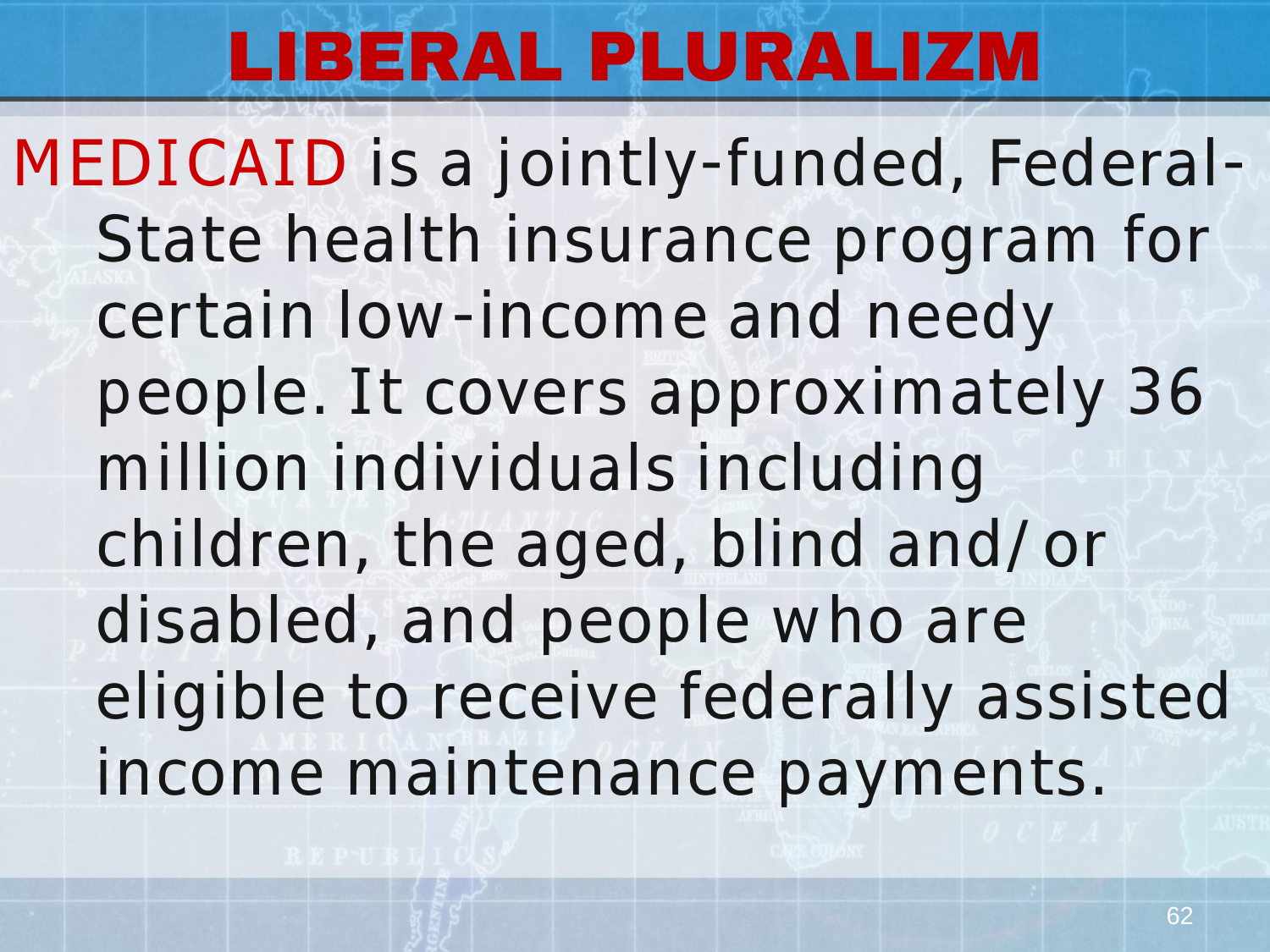

# LIBERAL PLURALIZM
MEDICAID is a jointly-funded, Federal-State health insurance program for certain low-income and needy people. It covers approximately 36 million individuals including children, the aged, blind and/or disabled, and people who are eligible to receive federally assisted income maintenance payments.
62